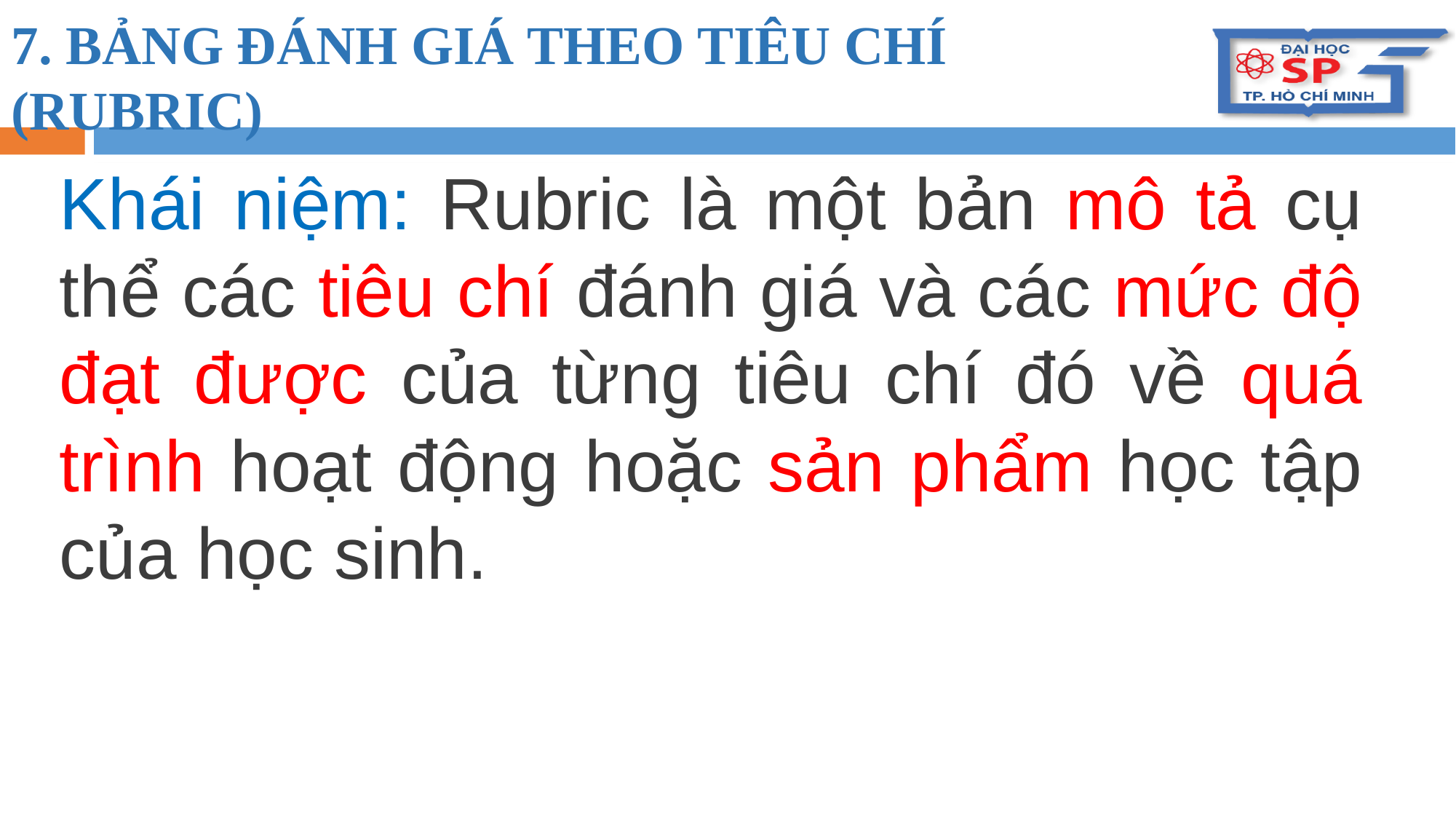

# 7. BẢNG ĐÁNH GIÁ THEO TIÊU CHÍ (RUBRIC)
Khái niệm: Rubric là một bản mô tả cụ thể các tiêu chí đánh giá và các mức độ đạt được của từng tiêu chí đó về quá trình hoạt động hoặc sản phẩm học tập của học sinh.